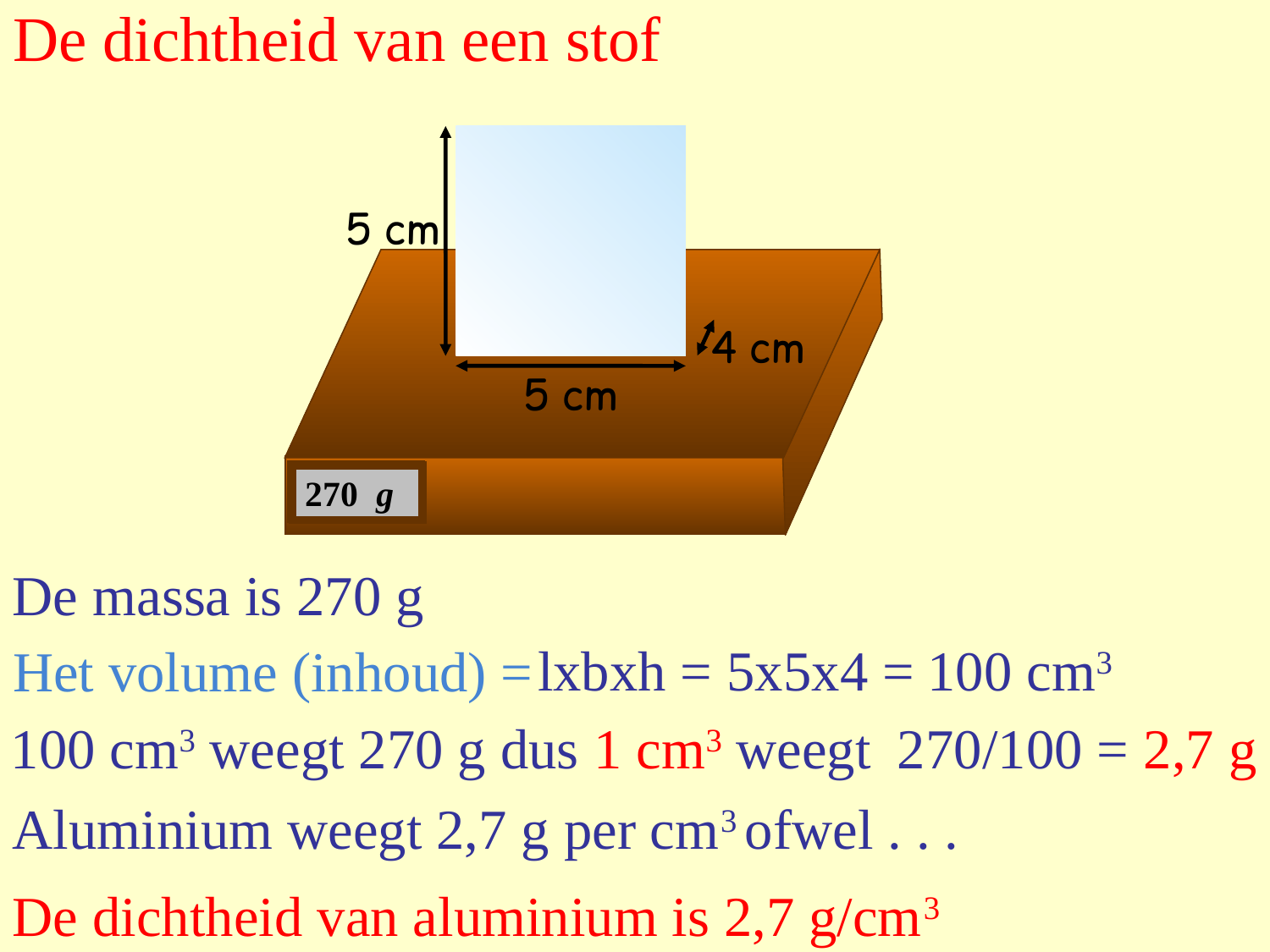

De dichtheid van een stof

5 cm

000  g

4 cm

5 cm

270  g
De massa is 270 g
100 cm3
lxbxh = 5x5x4 =
# Het volume (inhoud) =
270/100 = 2,7 g
100 cm3 weegt 270 g dus 1 cm3 weegt . . .
Aluminium weegt 2,7 g per cm3 ofwel . . .
De dichtheid van aluminium is 2,7 g/cm3